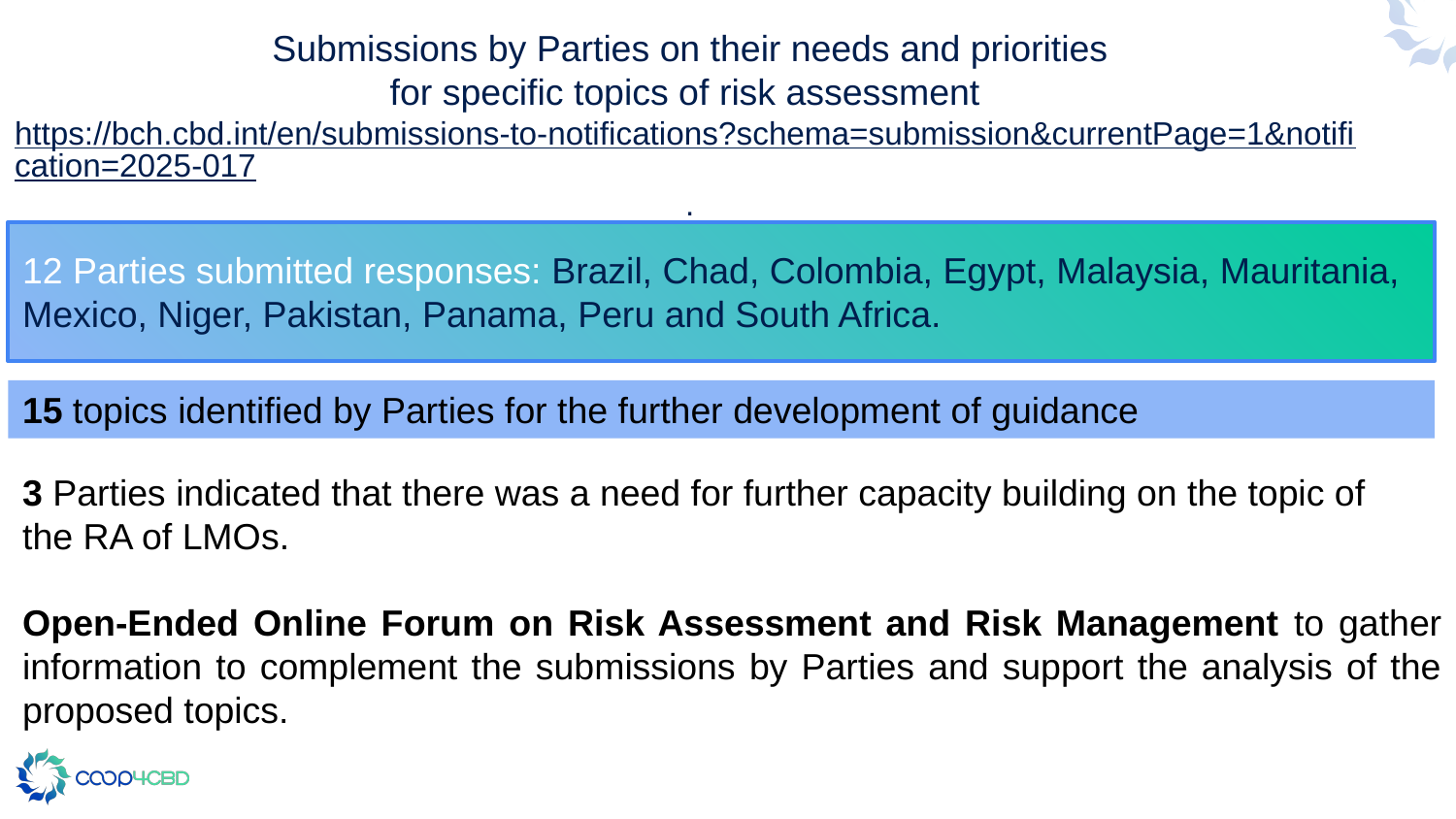

Submissions by Parties on their needs and priorities
for specific topics of risk assessment
https://bch.cbd.int/en/submissions-to-notifications?schema=submission&currentPage=1&notification=2025-017.
12 Parties submitted responses: Brazil, Chad, Colombia, Egypt, Malaysia, Mauritania, Mexico, Niger, Pakistan, Panama, Peru and South Africa.
15 topics identified by Parties for the further development of guidance
3 Parties indicated that there was a need for further capacity building on the topic of the RA of LMOs.

Open-Ended Online Forum on Risk Assessment and Risk Management to gather information to complement the submissions by Parties and support the analysis of the proposed topics.